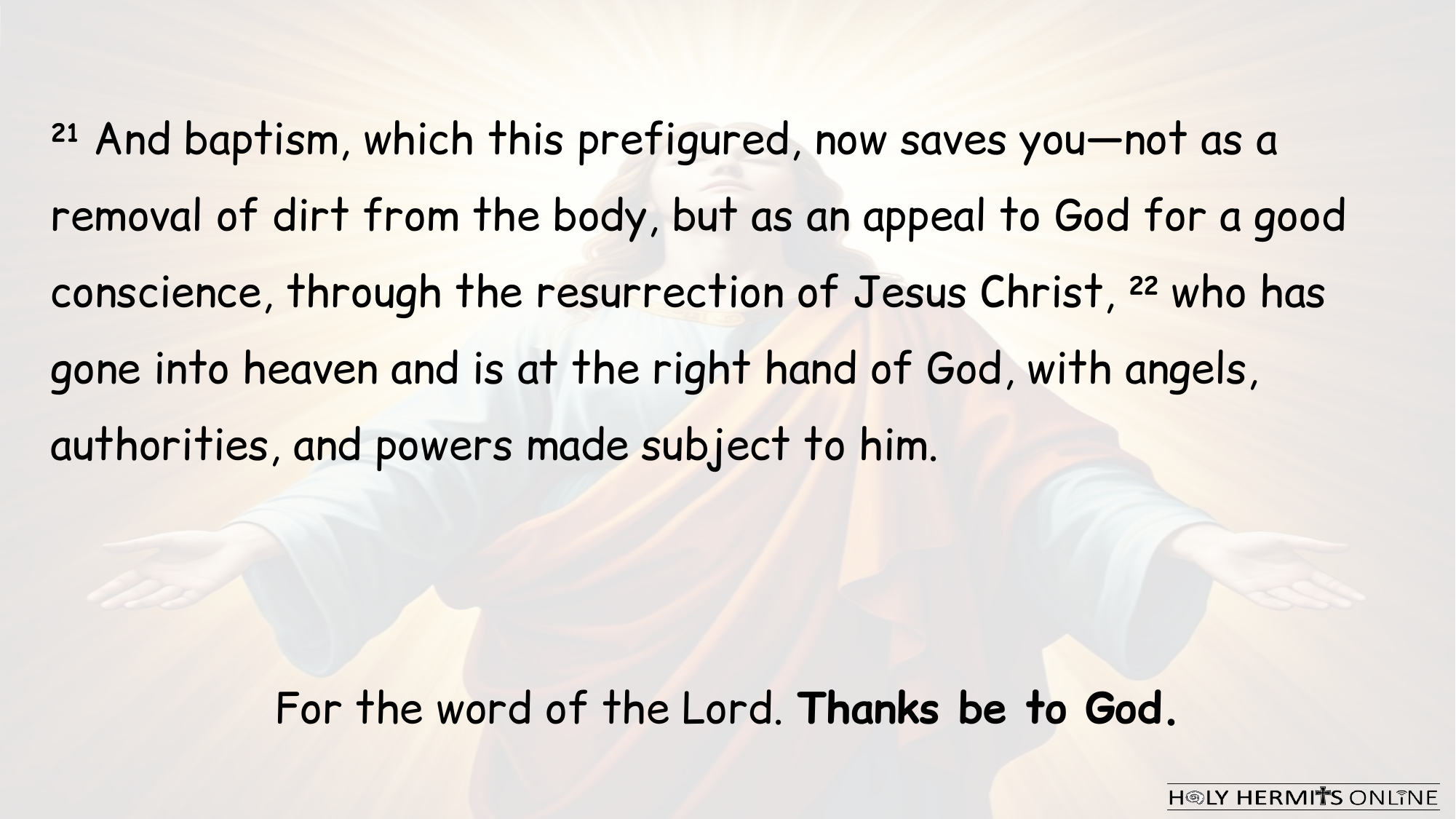

21 And baptism, which this prefigured, now saves you—not as a removal of dirt from the body, but as an appeal to God for a good conscience, through the resurrection of Jesus Christ, 22 who has gone into heaven and is at the right hand of God, with angels, authorities, and powers made subject to him.
For the word of the Lord. Thanks be to God.​